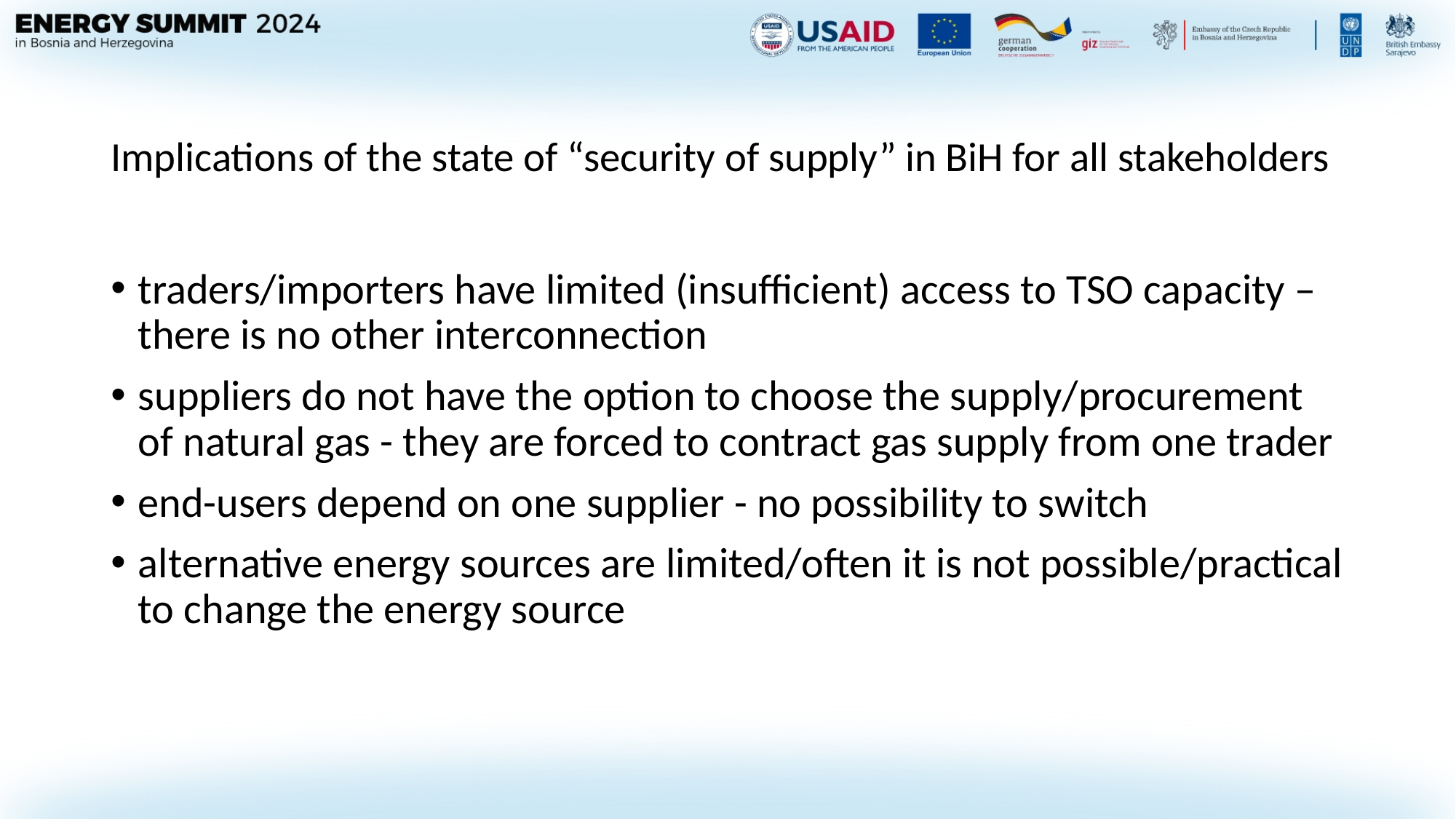

# Implications of the state of “security of supply” in BiH for all stakeholders
traders/importers have limited (insufficient) access to TSO capacity – there is no other interconnection
suppliers do not have the option to choose the supply/procurement of natural gas - they are forced to contract gas supply from one trader
end-users depend on one supplier - no possibility to switch
alternative energy sources are limited/often it is not possible/practical to change the energy source